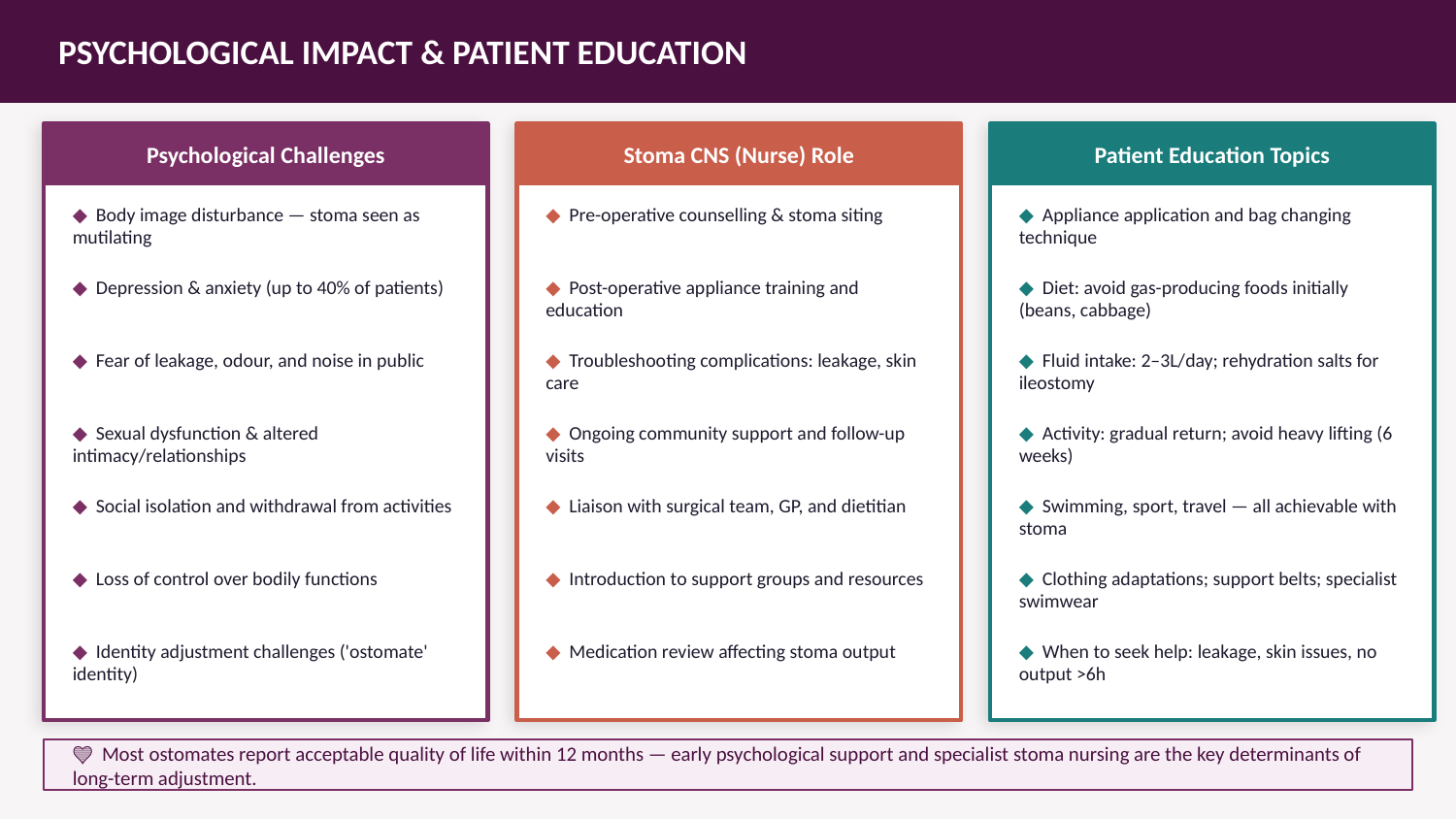

PSYCHOLOGICAL IMPACT & PATIENT EDUCATION

Psychological Challenges

Stoma CNS (Nurse) Role

Patient Education Topics
◆  Body image disturbance — stoma seen as mutilating
◆  Pre-operative counselling & stoma siting
◆  Appliance application and bag changing technique
◆  Depression & anxiety (up to 40% of patients)
◆  Post-operative appliance training and education
◆  Diet: avoid gas-producing foods initially (beans, cabbage)
◆  Fear of leakage, odour, and noise in public
◆  Troubleshooting complications: leakage, skin care
◆  Fluid intake: 2–3L/day; rehydration salts for ileostomy
◆  Sexual dysfunction & altered intimacy/relationships
◆  Ongoing community support and follow-up visits
◆  Activity: gradual return; avoid heavy lifting (6 weeks)
◆  Social isolation and withdrawal from activities
◆  Liaison with surgical team, GP, and dietitian
◆  Swimming, sport, travel — all achievable with stoma
◆  Loss of control over bodily functions
◆  Introduction to support groups and resources
◆  Clothing adaptations; support belts; specialist swimwear
◆  Identity adjustment challenges ('ostomate' identity)
◆  Medication review affecting stoma output
◆  When to seek help: leakage, skin issues, no output >6h

💙  Most ostomates report acceptable quality of life within 12 months — early psychological support and specialist stoma nursing are the key determinants of long-term adjustment.